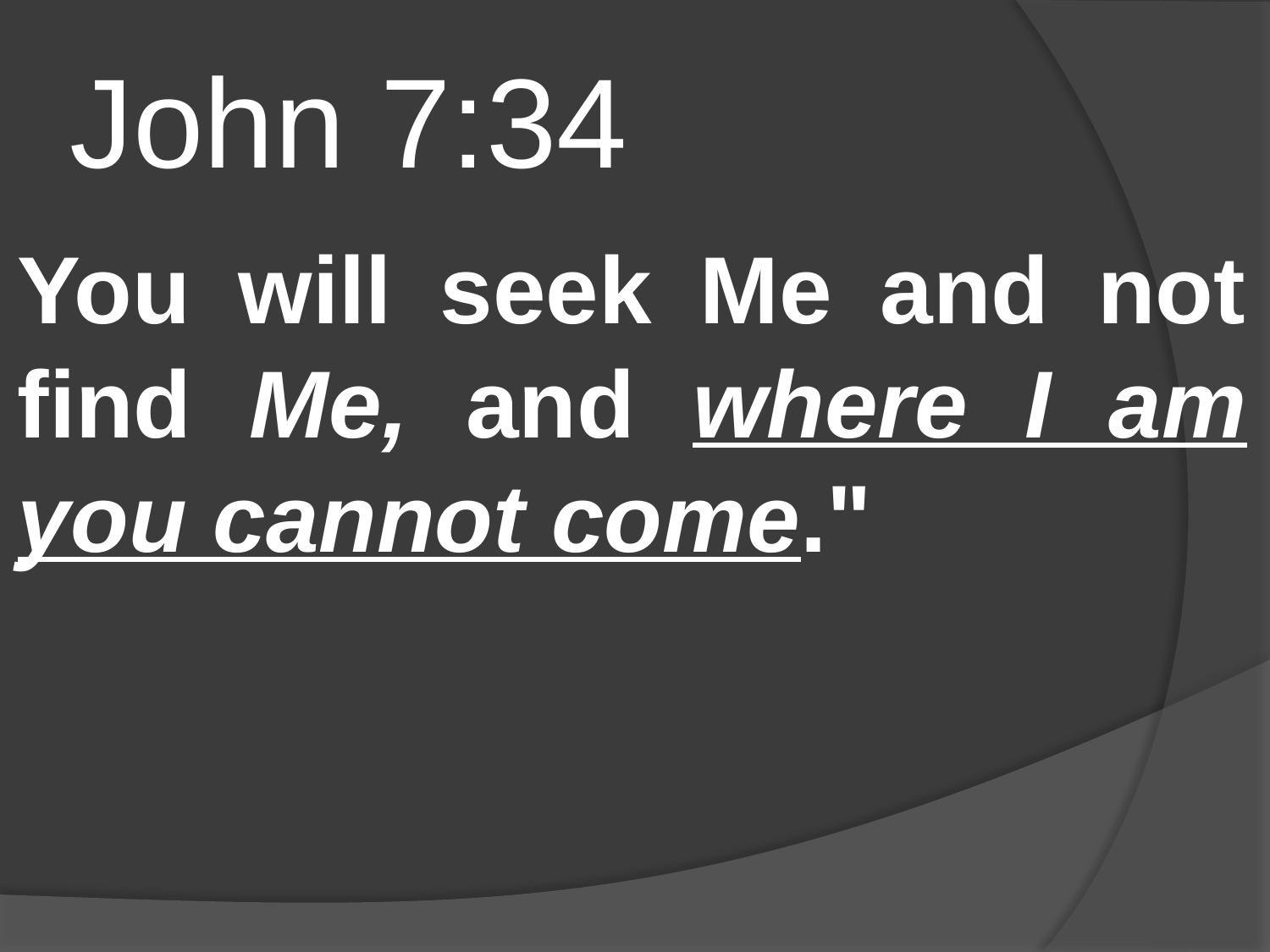

# John 7:34
You will seek Me and not find Me, and where I am you cannot come."